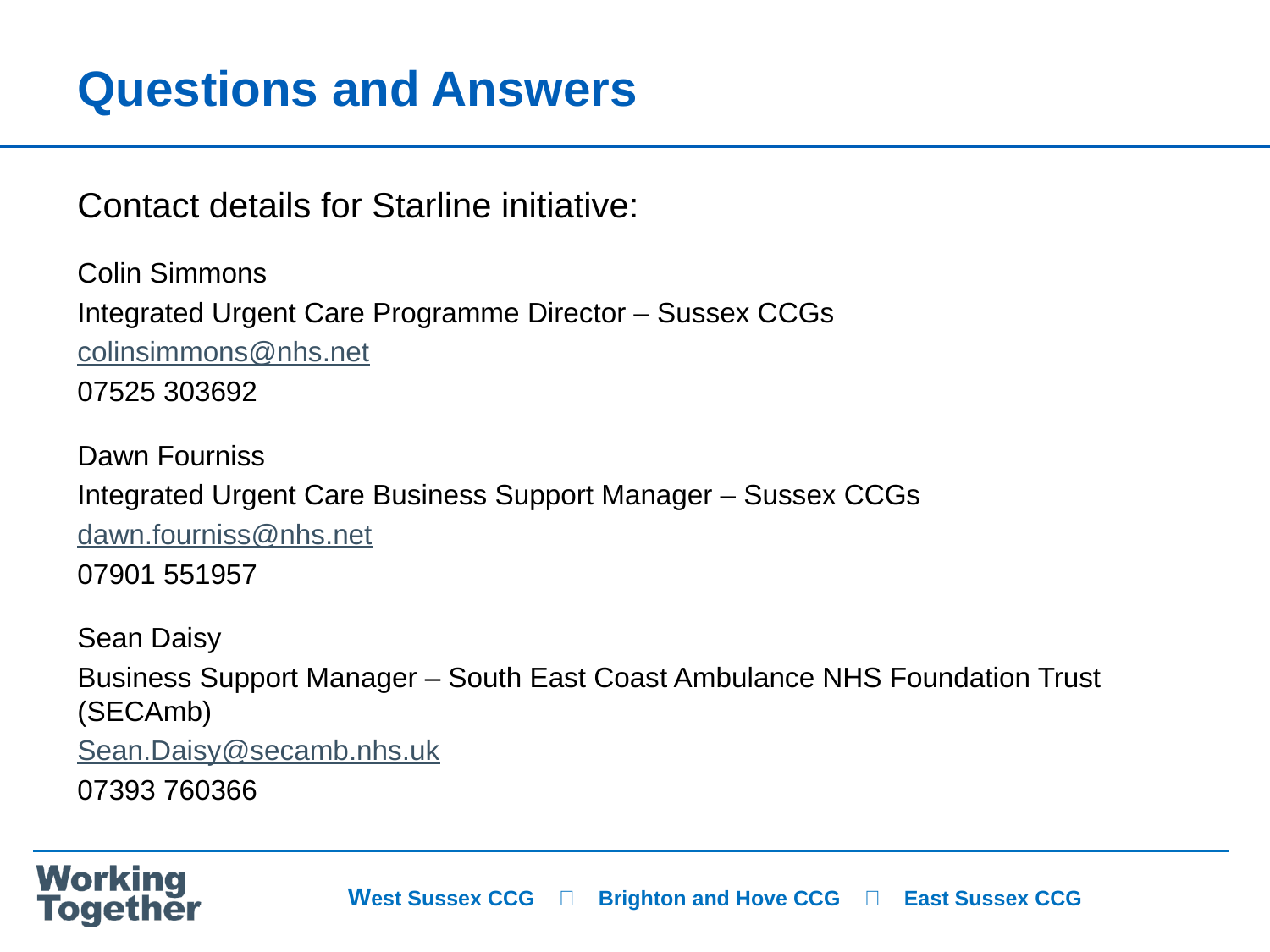

# Questions and Answers
Contact details for Starline initiative:

Colin Simmons
Integrated Urgent Care Programme Director – Sussex CCGs
colinsimmons@nhs.net
07525 303692

Dawn Fourniss
Integrated Urgent Care Business Support Manager – Sussex CCGs
dawn.fourniss@nhs.net
07901 551957

Sean Daisy
Business Support Manager – South East Coast Ambulance NHS Foundation Trust (SECAmb)
Sean.Daisy@secamb.nhs.uk
07393 760366